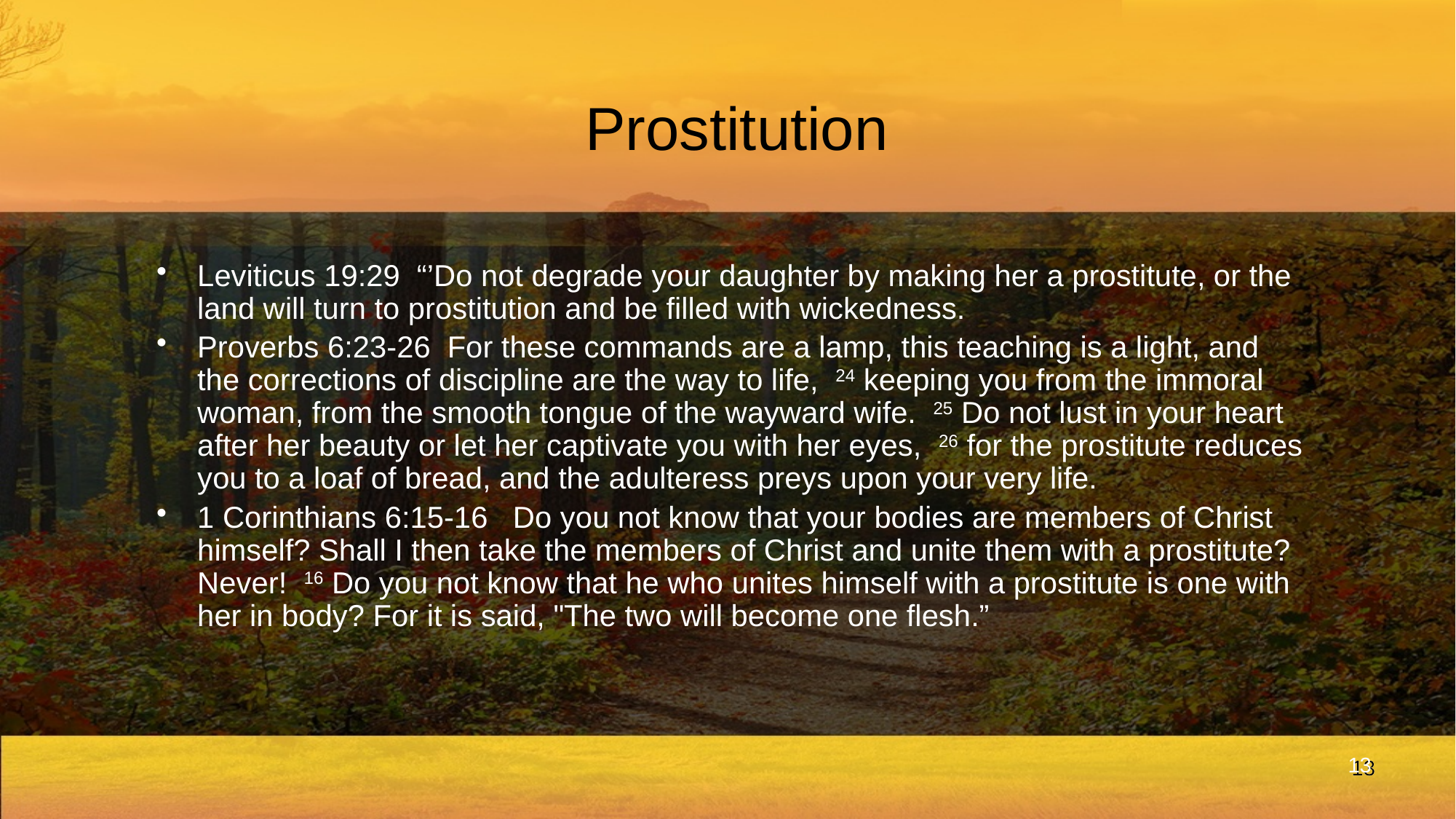

# Prostitution
Leviticus 19:29  “’Do not degrade your daughter by making her a prostitute, or the land will turn to prostitution and be filled with wickedness.
Proverbs 6:23-26  For these commands are a lamp, this teaching is a light, and the corrections of discipline are the way to life,  24 keeping you from the immoral woman, from the smooth tongue of the wayward wife.  25 Do not lust in your heart after her beauty or let her captivate you with her eyes,  26 for the prostitute reduces you to a loaf of bread, and the adulteress preys upon your very life.
1 Corinthians 6:15-16   Do you not know that your bodies are members of Christ himself? Shall I then take the members of Christ and unite them with a prostitute? Never!  16 Do you not know that he who unites himself with a prostitute is one with her in body? For it is said, "The two will become one flesh.”
13